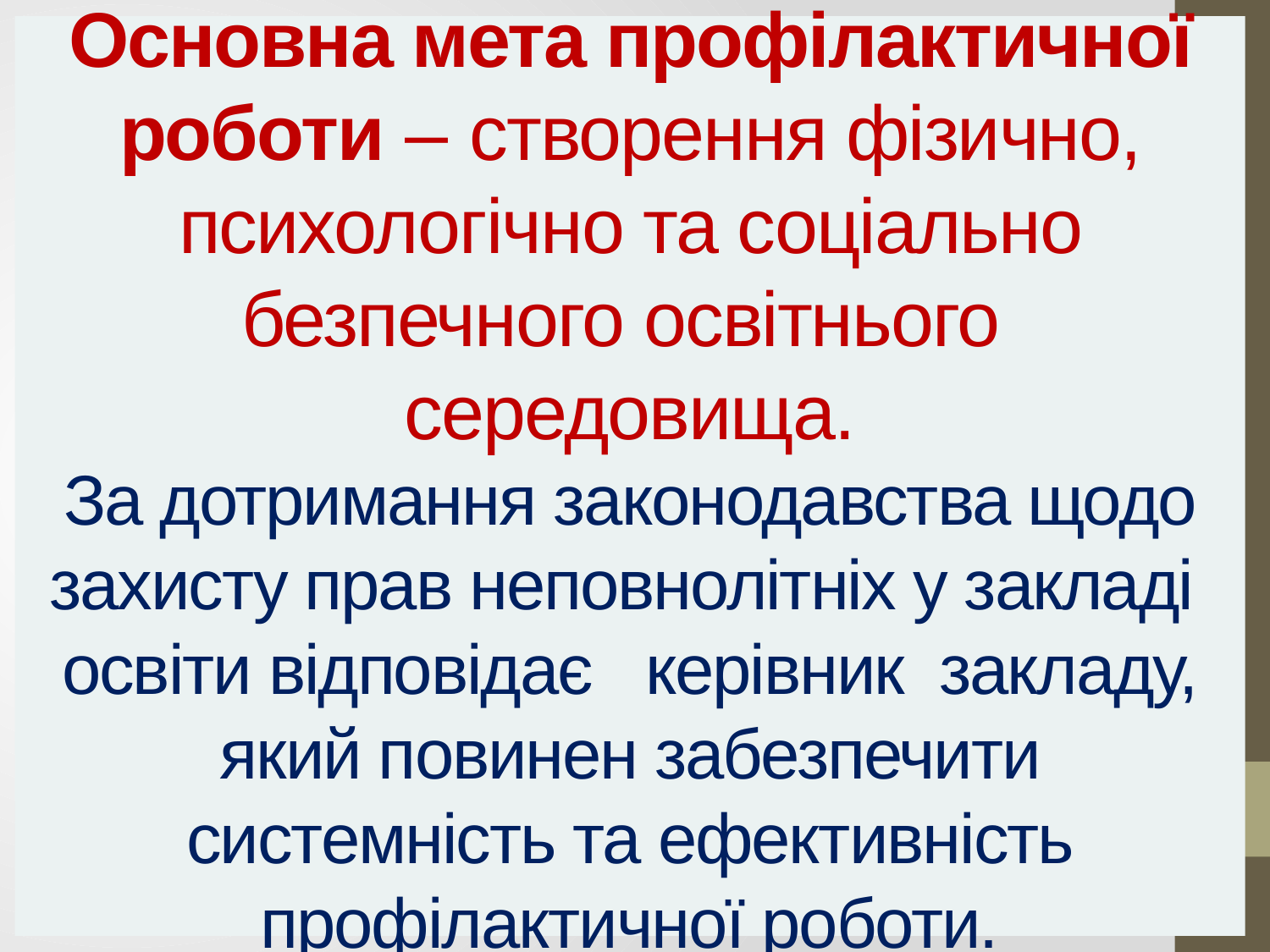

# Основна мета профілактичної роботи – створення фізично, психологічно та соціально безпечного освітнього  середовища. За дотримання законодавства щодо захисту прав неповнолітніх у закладі  освіти відповідає   керівник  закладу, який повинен забезпечити системність та ефективність профілактичної роботи.